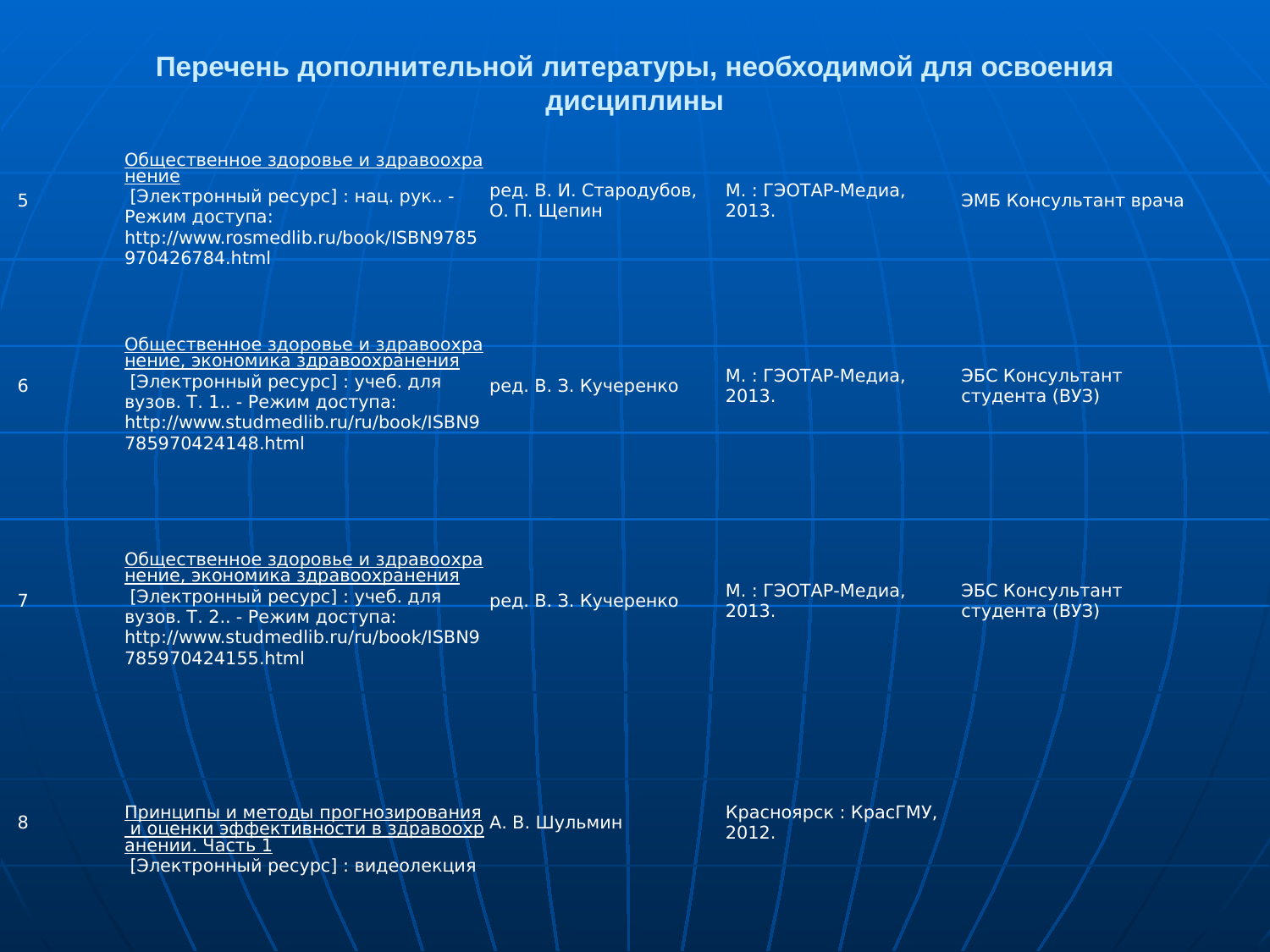

# Перечень дополнительной литературы, необходимой для освоения дисциплины
| 5 | Общественное здоровье и здравоохранение [Электронный ресурс] : нац. рук.. - Режим доступа: http://www.rosmedlib.ru/book/ISBN9785970426784.html | ред. В. И. Стародубов, О. П. Щепин | М. : ГЭОТАР-Медиа, 2013. | ЭМБ Консультант врача |
| --- | --- | --- | --- | --- |
| 6 | Общественное здоровье и здравоохранение, экономика здравоохранения [Электронный ресурс] : учеб. для вузов. Т. 1.. - Режим доступа: http://www.studmedlib.ru/ru/book/ISBN9785970424148.html | ред. В. З. Кучеренко | М. : ГЭОТАР-Медиа, 2013. | ЭБС Консультант студента (ВУЗ) |
| 7 | Общественное здоровье и здравоохранение, экономика здравоохранения [Электронный ресурс] : учеб. для вузов. Т. 2.. - Режим доступа: http://www.studmedlib.ru/ru/book/ISBN9785970424155.html | ред. В. З. Кучеренко | М. : ГЭОТАР-Медиа, 2013. | ЭБС Консультант студента (ВУЗ) |
| 8 | Принципы и методы прогнозирования и оценки эффективности в здравоохранении. Часть 1 [Электронный ресурс] : видеолекция | А. В. Шульмин | Красноярск : КрасГМУ, 2012. |  |